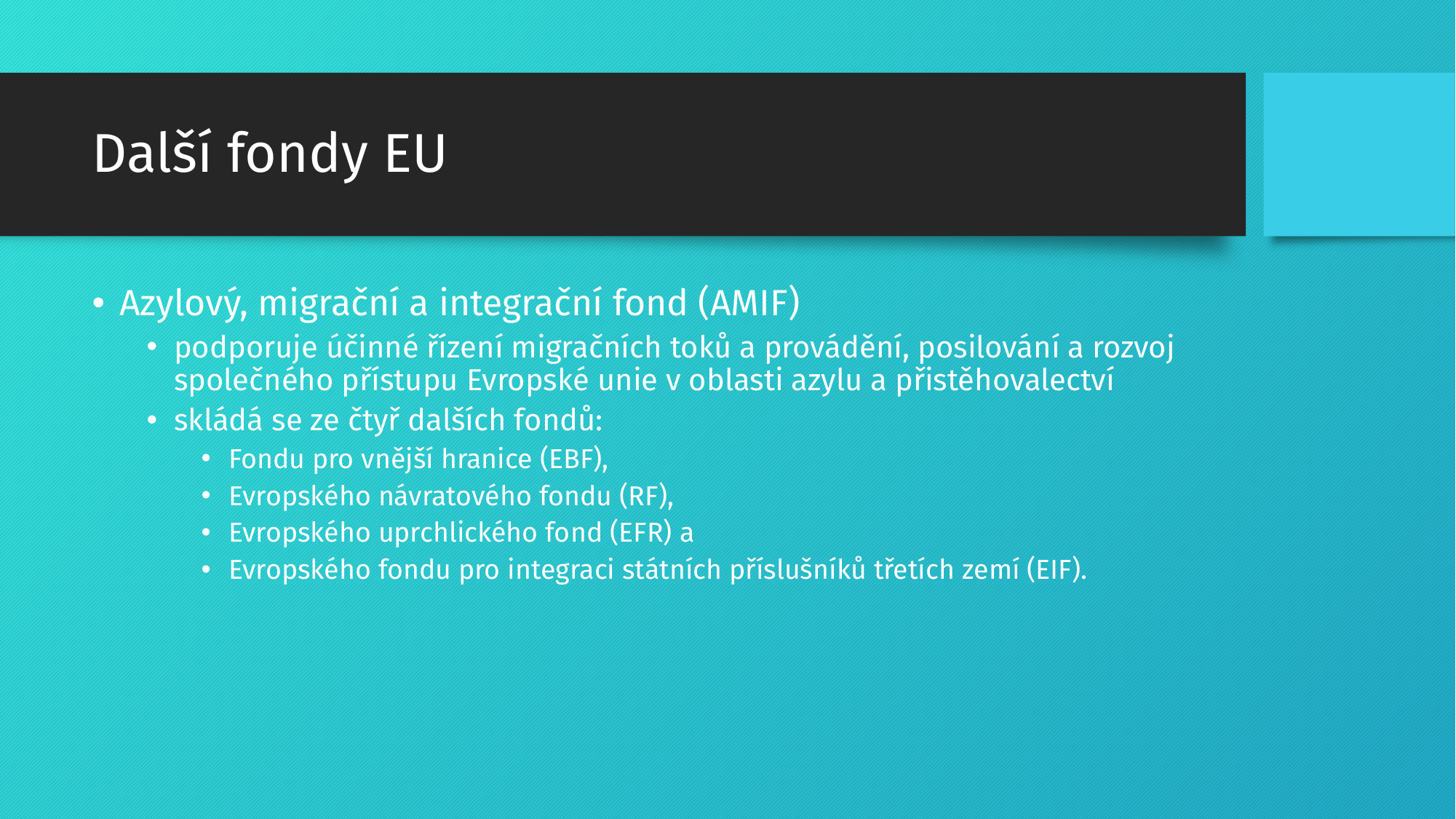

# Další fondy EU
Azylový, migrační a integrační fond (AMIF)
podporuje účinné řízení migračních toků a provádění, posilování a rozvoj společného přístupu Evropské unie v oblasti azylu a přistěhovalectví
skládá se ze čtyř dalších fondů:
Fondu pro vnější hranice (EBF),
Evropského návratového fondu (RF),
Evropského uprchlického fond (EFR) a
Evropského fondu pro integraci státních příslušníků třetích zemí (EIF).